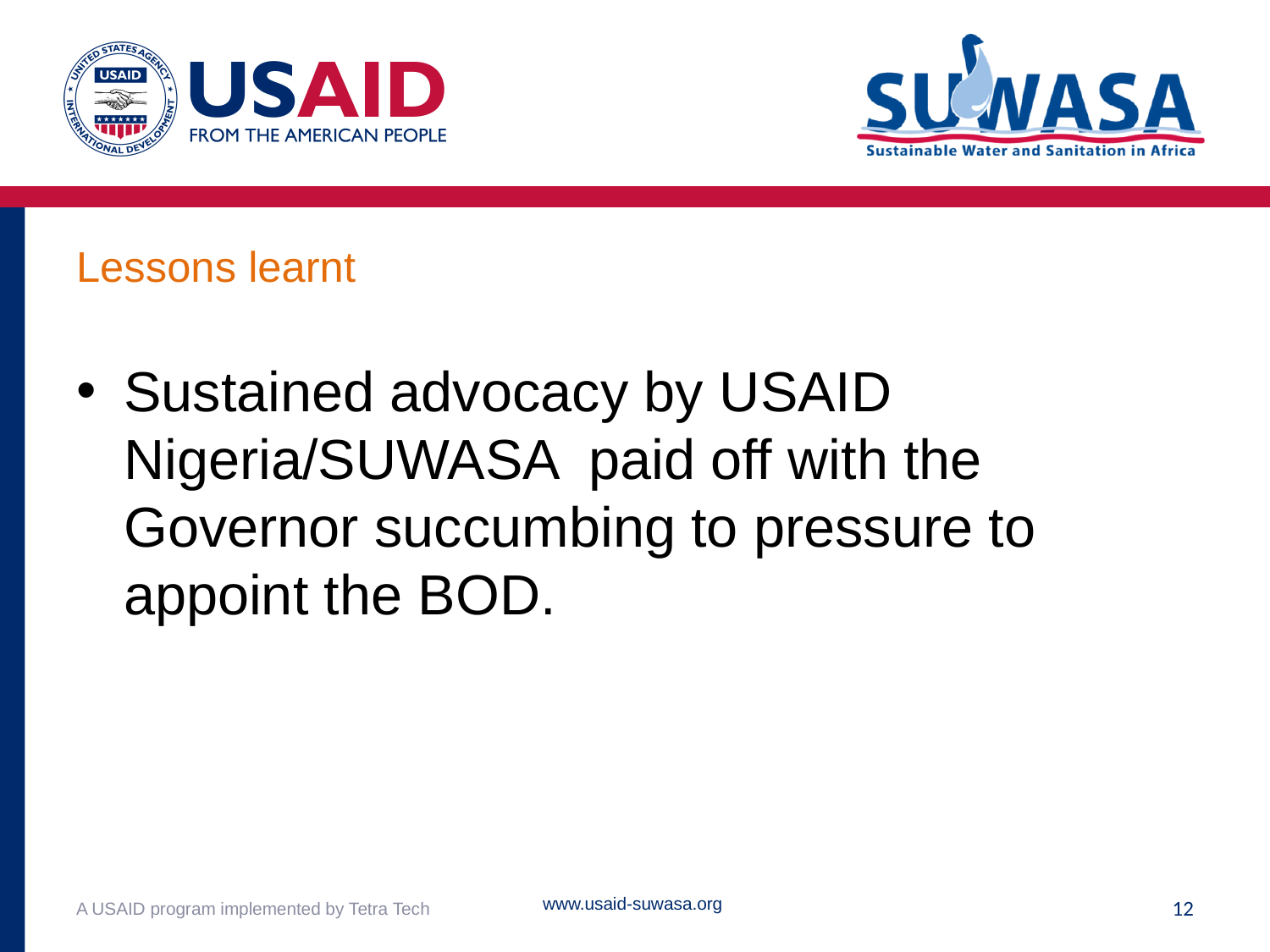

# Lessons learnt
Sustained advocacy by USAID Nigeria/SUWASA  paid off with the Governor succumbing to pressure to appoint the BOD.
www.usaid-suwasa.org
A USAID program implemented by Tetra Tech
12